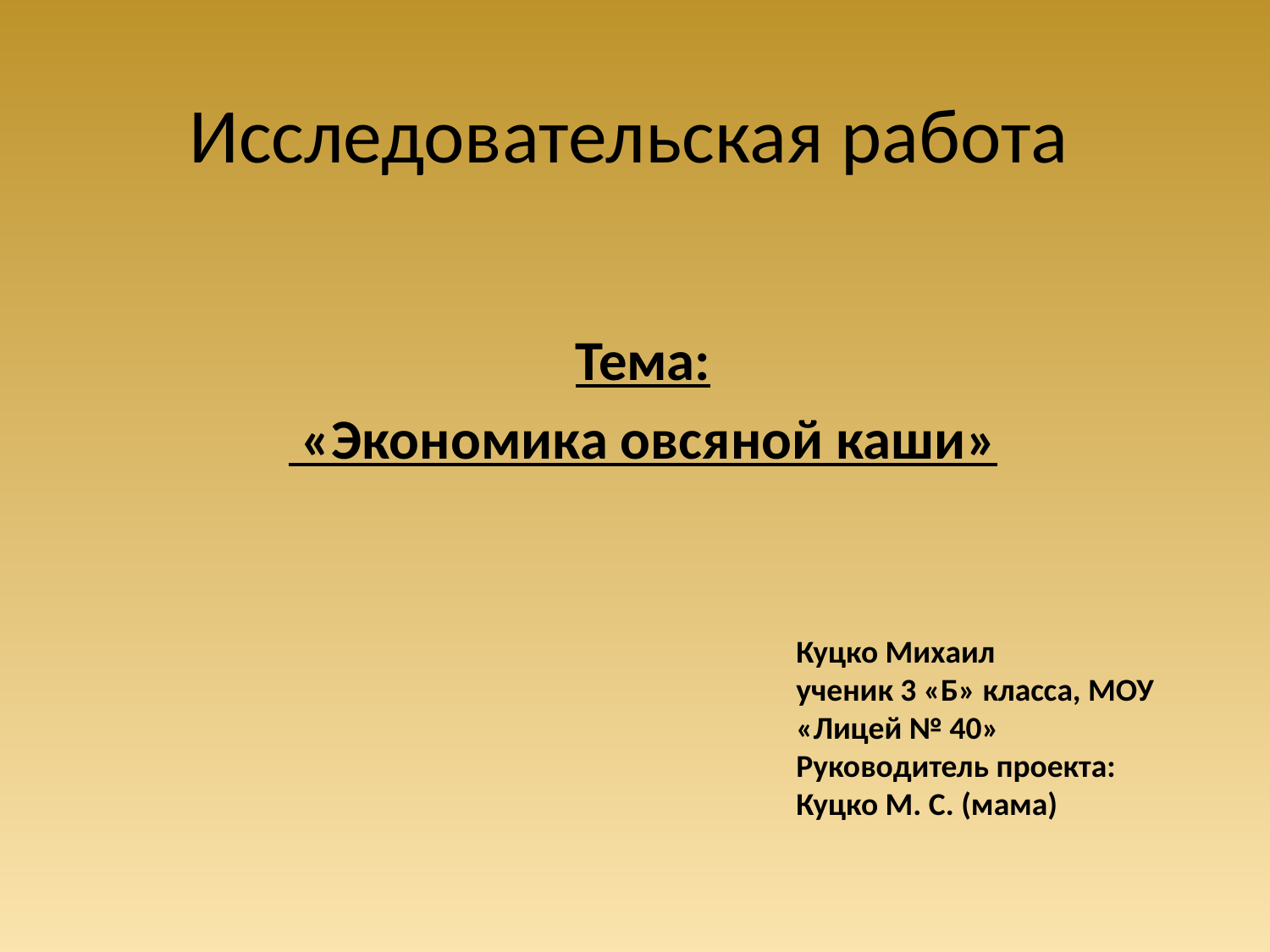

# Исследовательская работа
Тема:
 «Экономика овсяной каши»

Куцко Михаил
ученик 3 «Б» класса, МОУ «Лицей № 40»
Руководитель проекта: Куцко М. С. (мама)